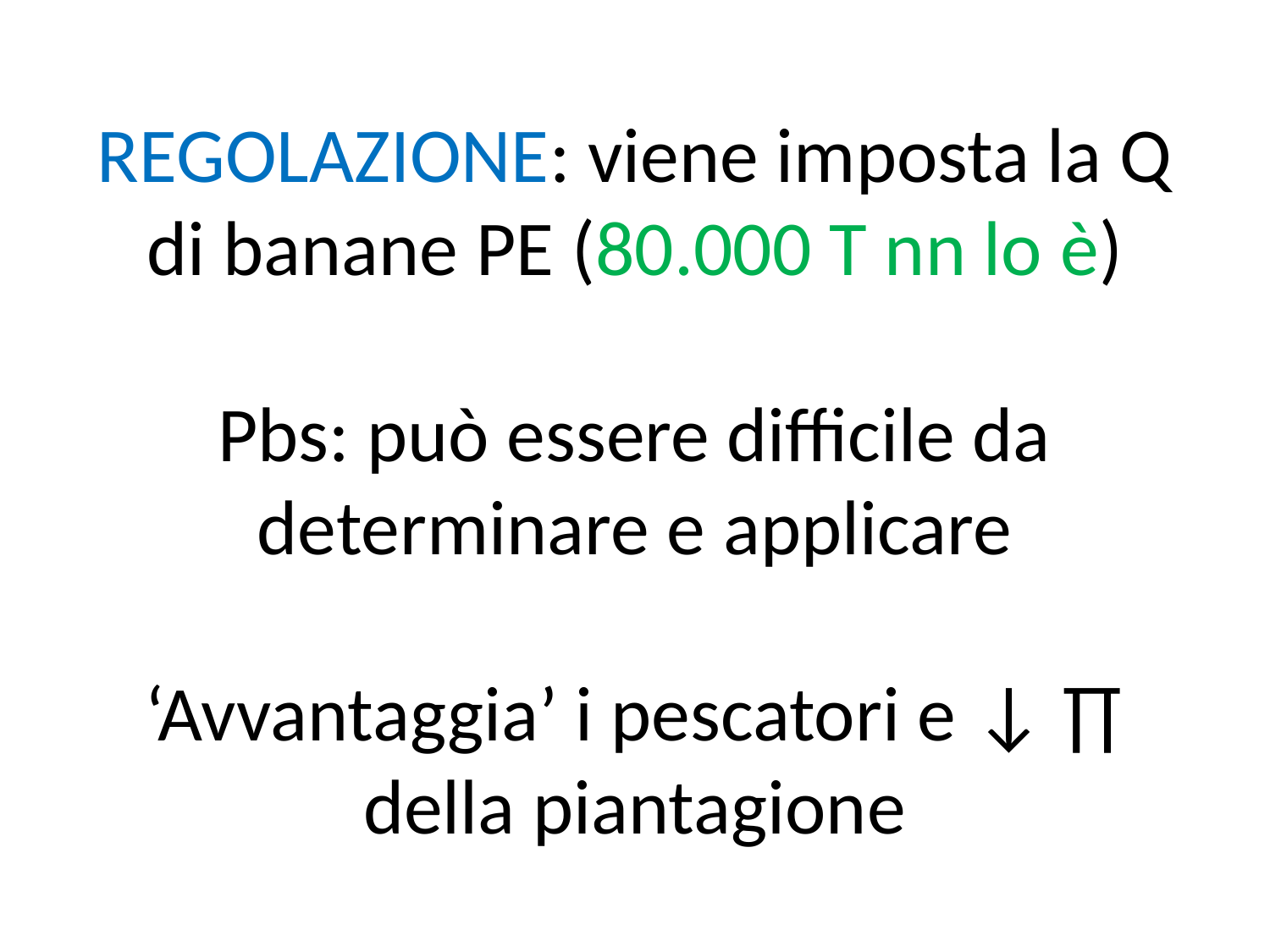

# REGOLAZIONE: viene imposta la Q di banane PE (80.000 T nn lo è) Pbs: può essere difficile da determinare e applicare ‘Avvantaggia’ i pescatori e ↓ ∏ della piantagione